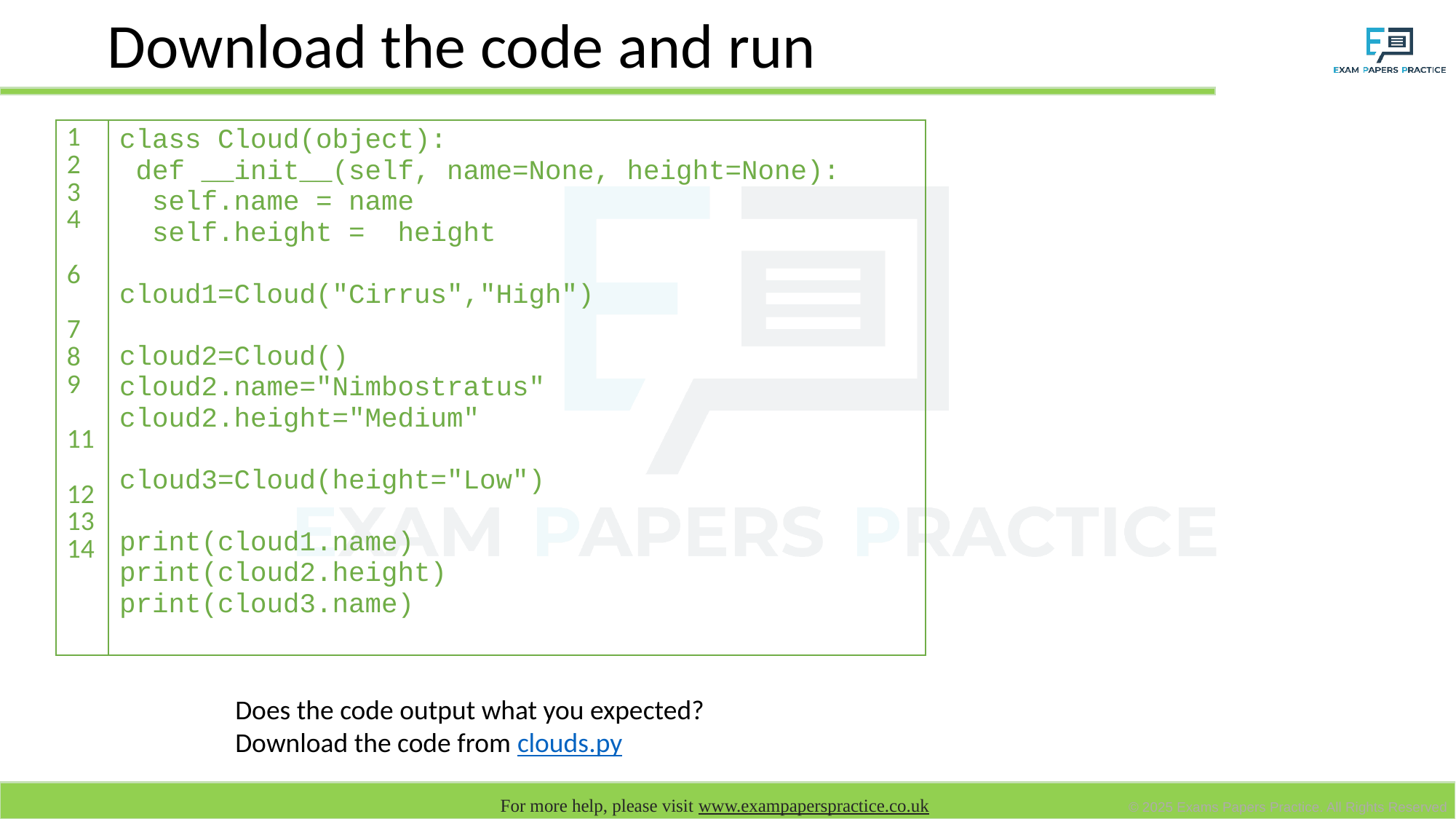

# Download the code and run
| 1 2 3 4 6 7 8 9 11 12 13 14 | class Cloud(object): def \_\_init\_\_(self, name=None, height=None): self.name = name self.height = height cloud1=Cloud("Cirrus","High") cloud2=Cloud() cloud2.name="Nimbostratus" cloud2.height="Medium" cloud3=Cloud(height="Low") print(cloud1.name) print(cloud2.height) print(cloud3.name) |
| --- | --- |
Does the code output what you expected?
Download the code from clouds.py